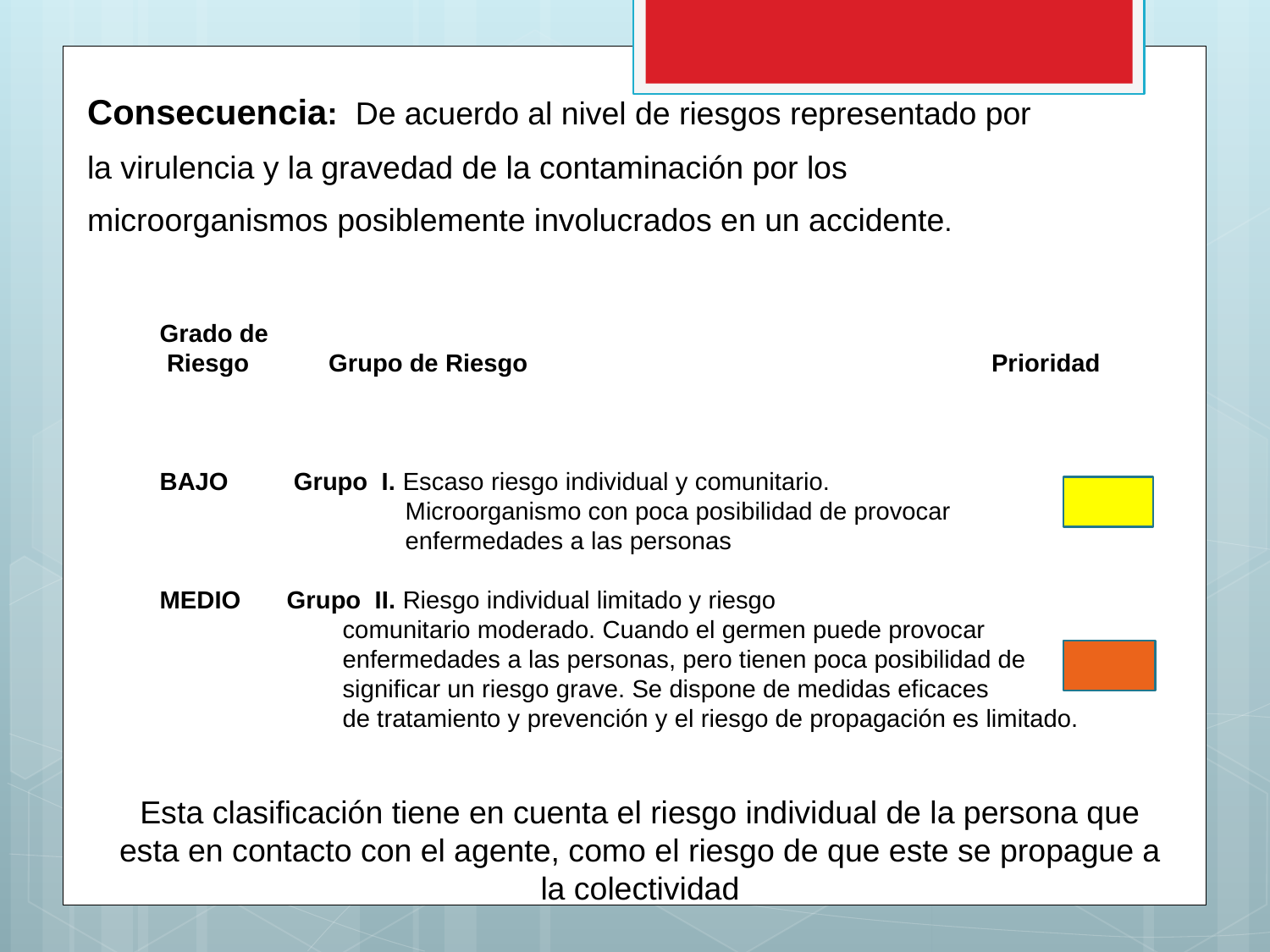

Consecuencia:  De acuerdo al nivel de riesgos representado por la virulencia y la gravedad de la contaminación por los microorganismos posiblemente involucrados en un accidente.

Grado de
 Riesgo	      Grupo de Riesgo 			   	          Prioridad

BAJO	 Grupo  I. Escaso riesgo individual y comunitario.
 	                 Microorganismo con poca posibilidad de provocar
	                 enfermedades a las personas
MEDIO	Grupo  II. Riesgo individual limitado y riesgo
 	        comunitario moderado. Cuando el germen puede provocar
	        enfermedades a las personas, pero tienen poca posibilidad de
	        significar un riesgo grave. Se dispone de medidas eficaces
	        de tratamiento y prevención y el riesgo de propagación es limitado.

Esta clasificación tiene en cuenta el riesgo individual de la persona que esta en contacto con el agente, como el riesgo de que este se propague a la colectividad